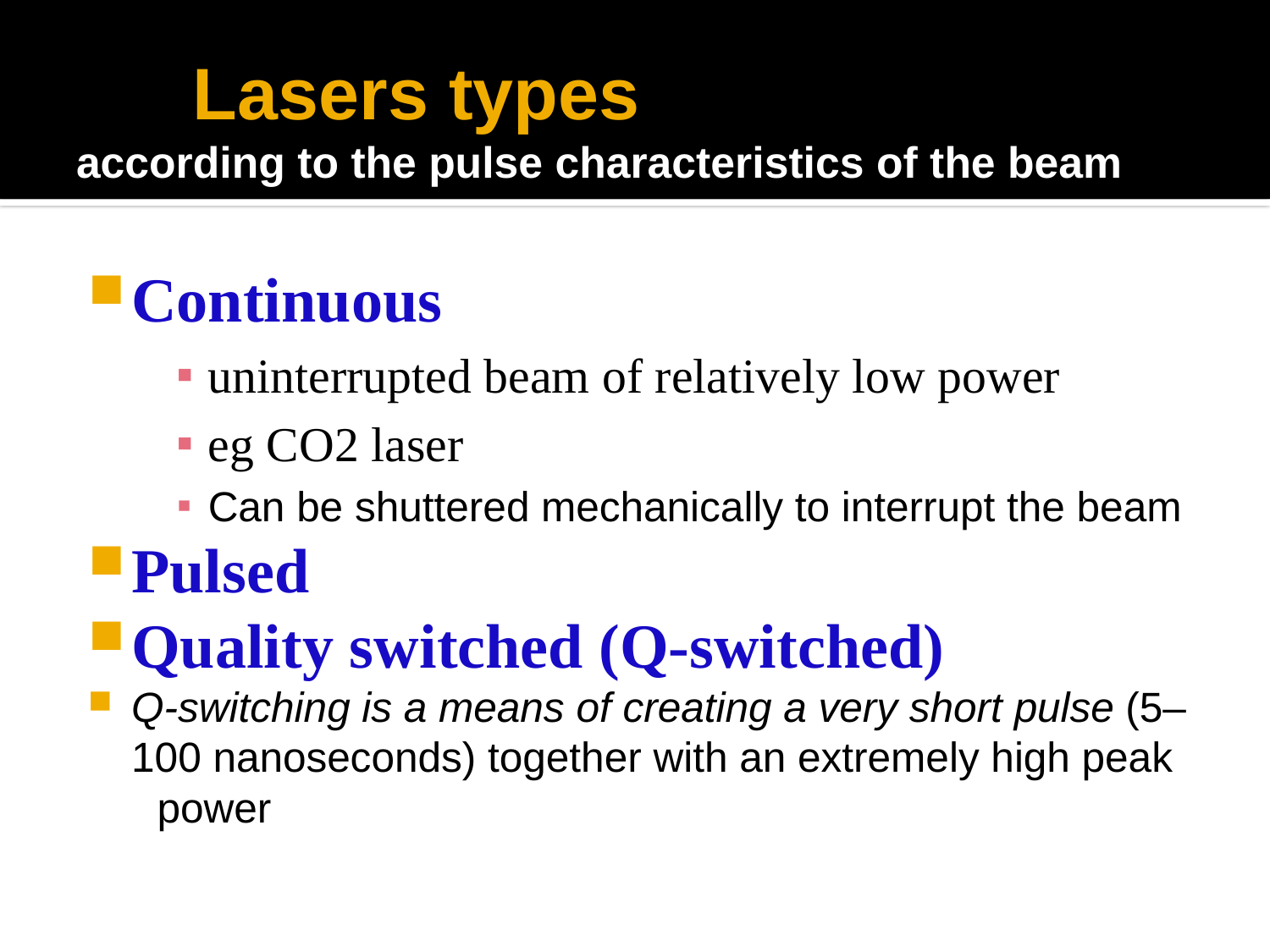

# Lasers types according to the pulse characteristics of the beam
Continuous
uninterrupted beam of relatively low power
eg CO2 laser
Can be shuttered mechanically to interrupt the beam
Pulsed
Quality switched (Q-switched)
Q-switching is a means of creating a very short pulse (5–100 nanoseconds) together with an extremely high peak
      power